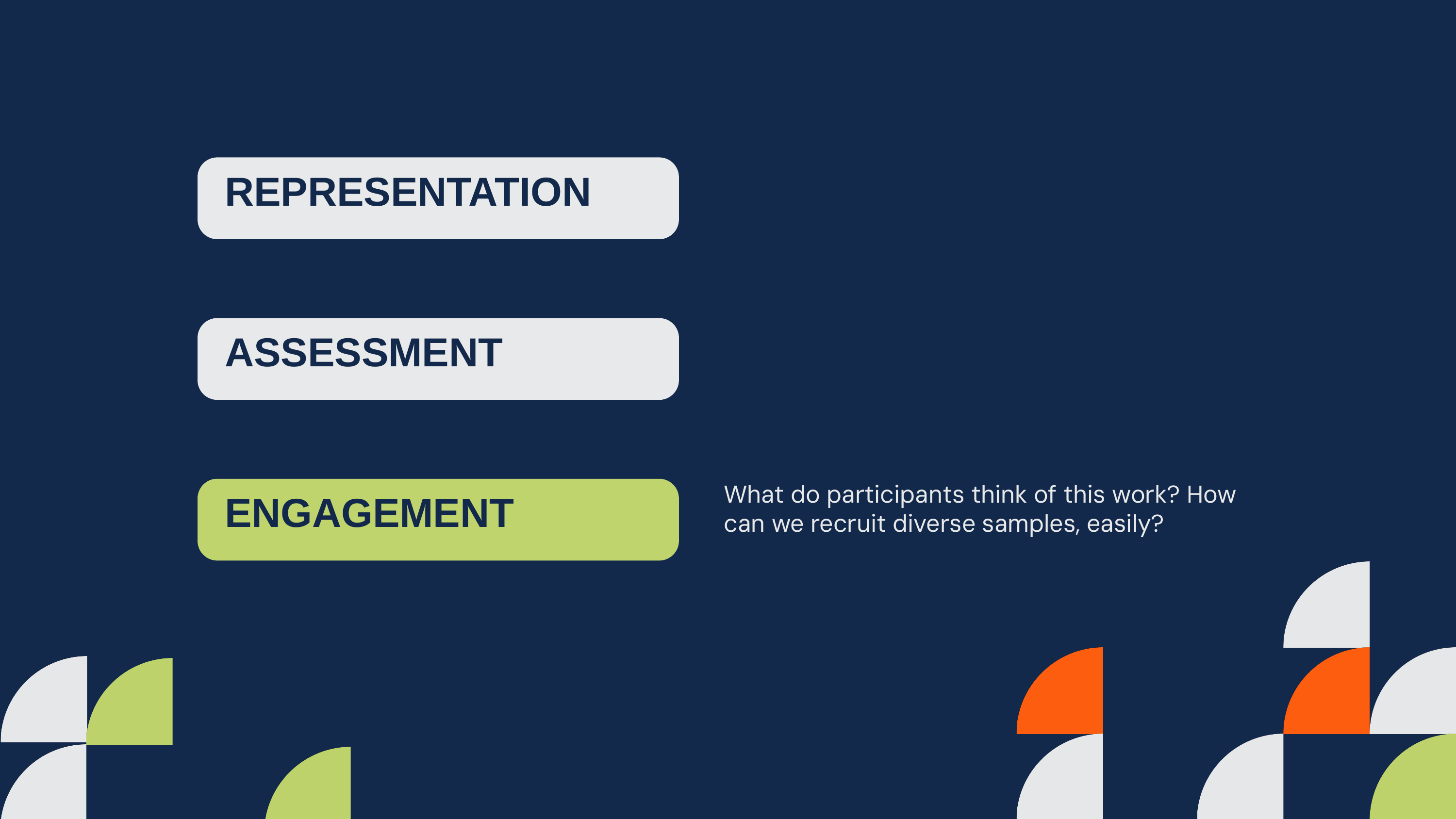

REPRESENTATION

ASSESSMENT

What do participants think of this work? How can we recruit diverse samples, easily?
ENGAGEMENT